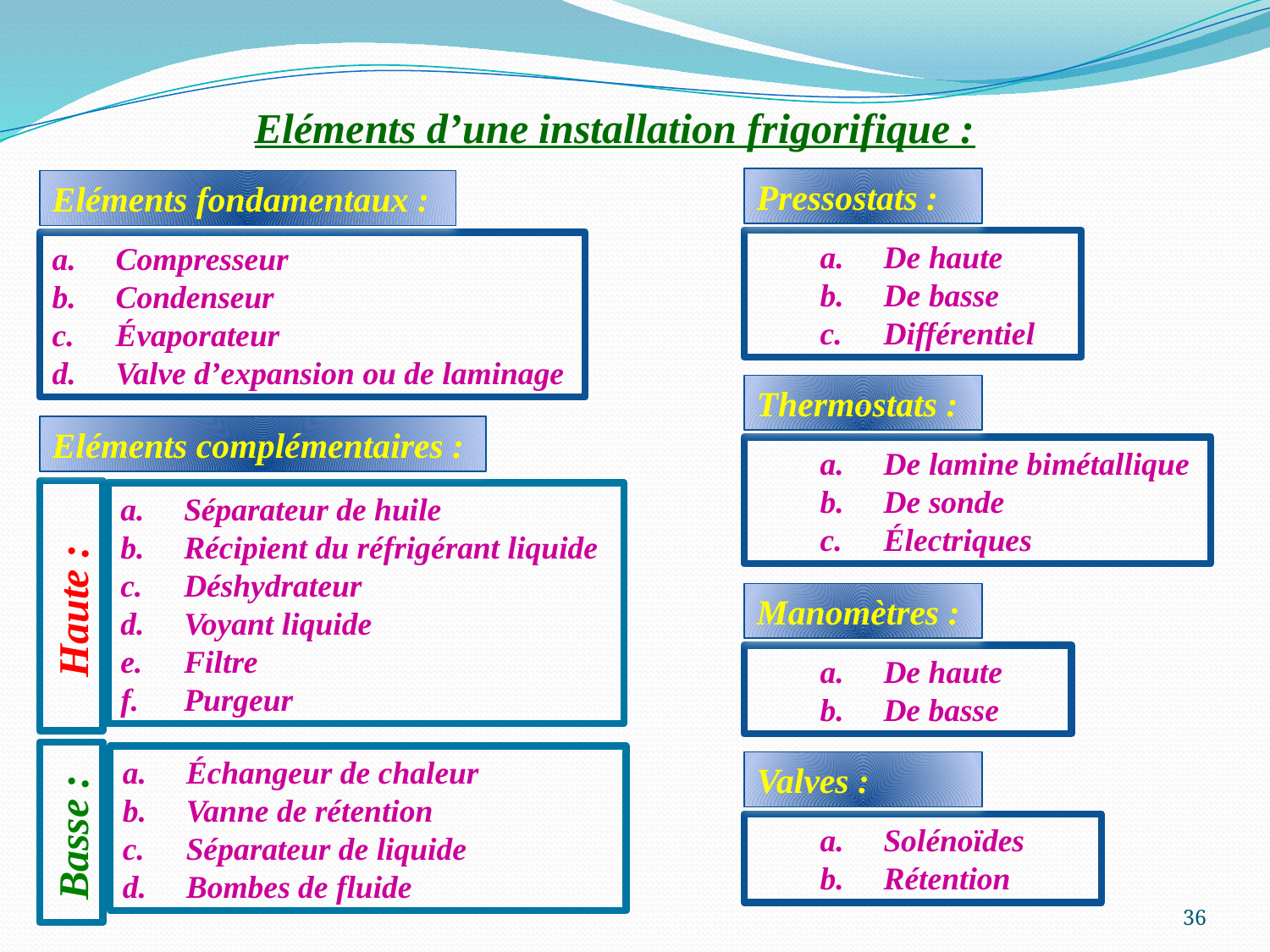

Eléments d’une installation frigorifique :
Pressostats :
Eléments fondamentaux :
De haute
De basse
Différentiel
Compresseur
Condenseur
Évaporateur
Valve d’expansion ou de laminage
Thermostats :
Eléments complémentaires :
De lamine bimétallique
De sonde
Électriques
Séparateur de huile
Récipient du réfrigérant liquide
Déshydrateur
Voyant liquide
Filtre
Purgeur
Haute :
Manomètres :
De haute
De basse
Échangeur de chaleur
Vanne de rétention
Séparateur de liquide
Bombes de fluide
Valves :
Basse :
Solénoïdes
Rétention
36